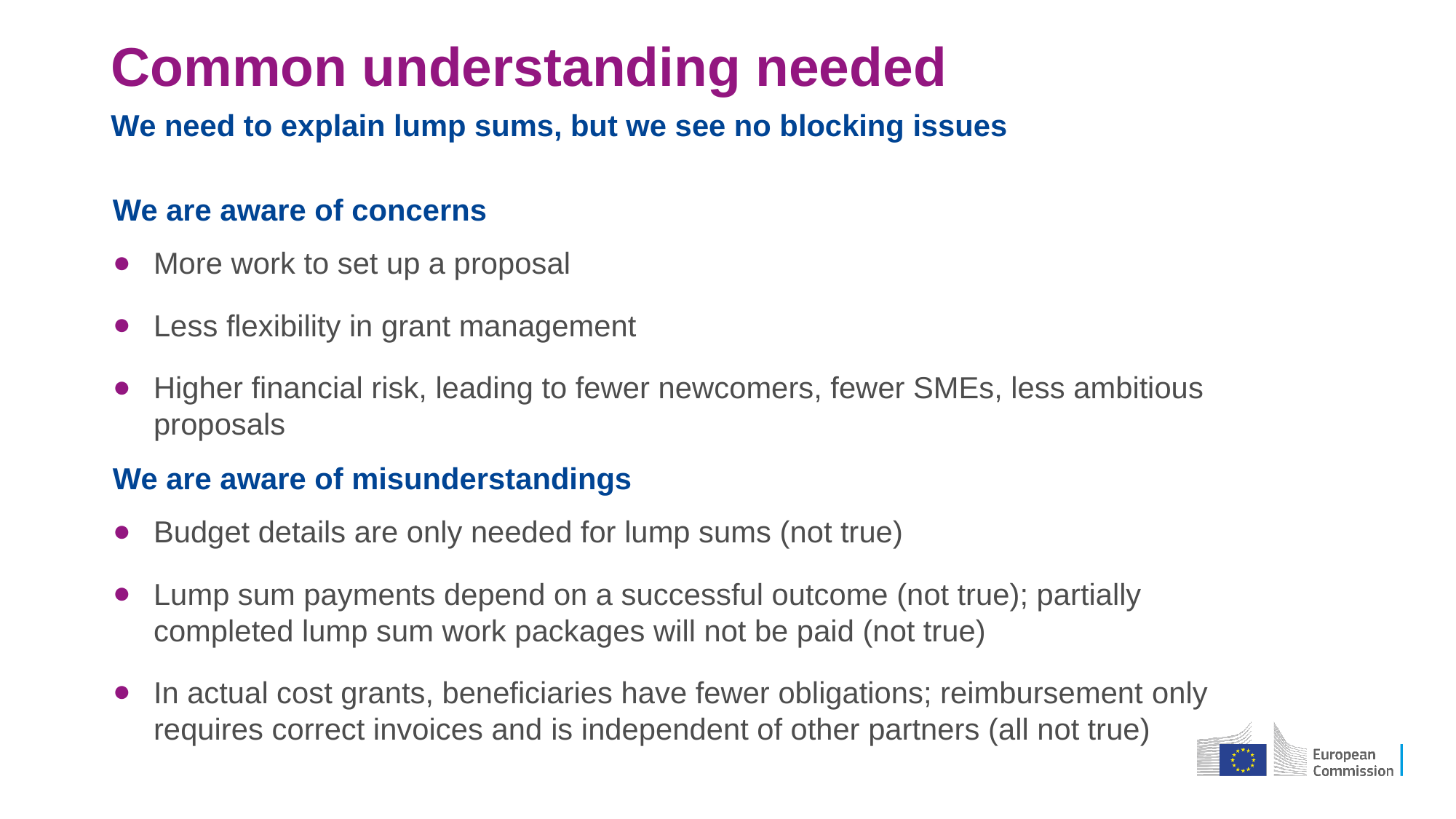

# Common understanding needed We need to explain lump sums, but we see no blocking issues
We are aware of concerns
More work to set up a proposal
Less flexibility in grant management
Higher financial risk, leading to fewer newcomers, fewer SMEs, less ambitious proposals
We are aware of misunderstandings
Budget details are only needed for lump sums (not true)
Lump sum payments depend on a successful outcome (not true); partially completed lump sum work packages will not be paid (not true)
In actual cost grants, beneficiaries have fewer obligations; reimbursement only requires correct invoices and is independent of other partners (all not true)